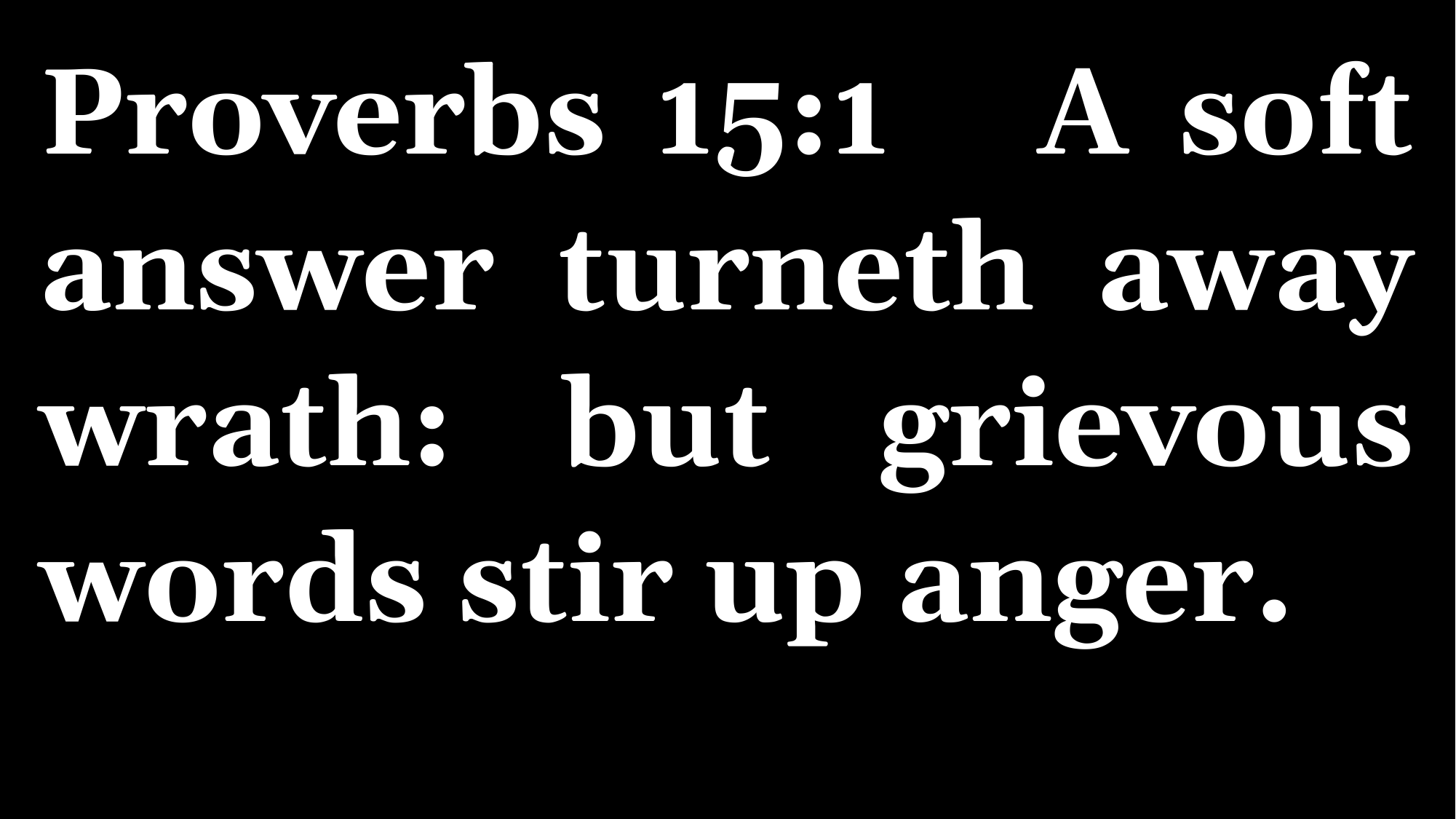

Proverbs 15:1   A soft answer turneth away wrath: but grievous words stir up anger.